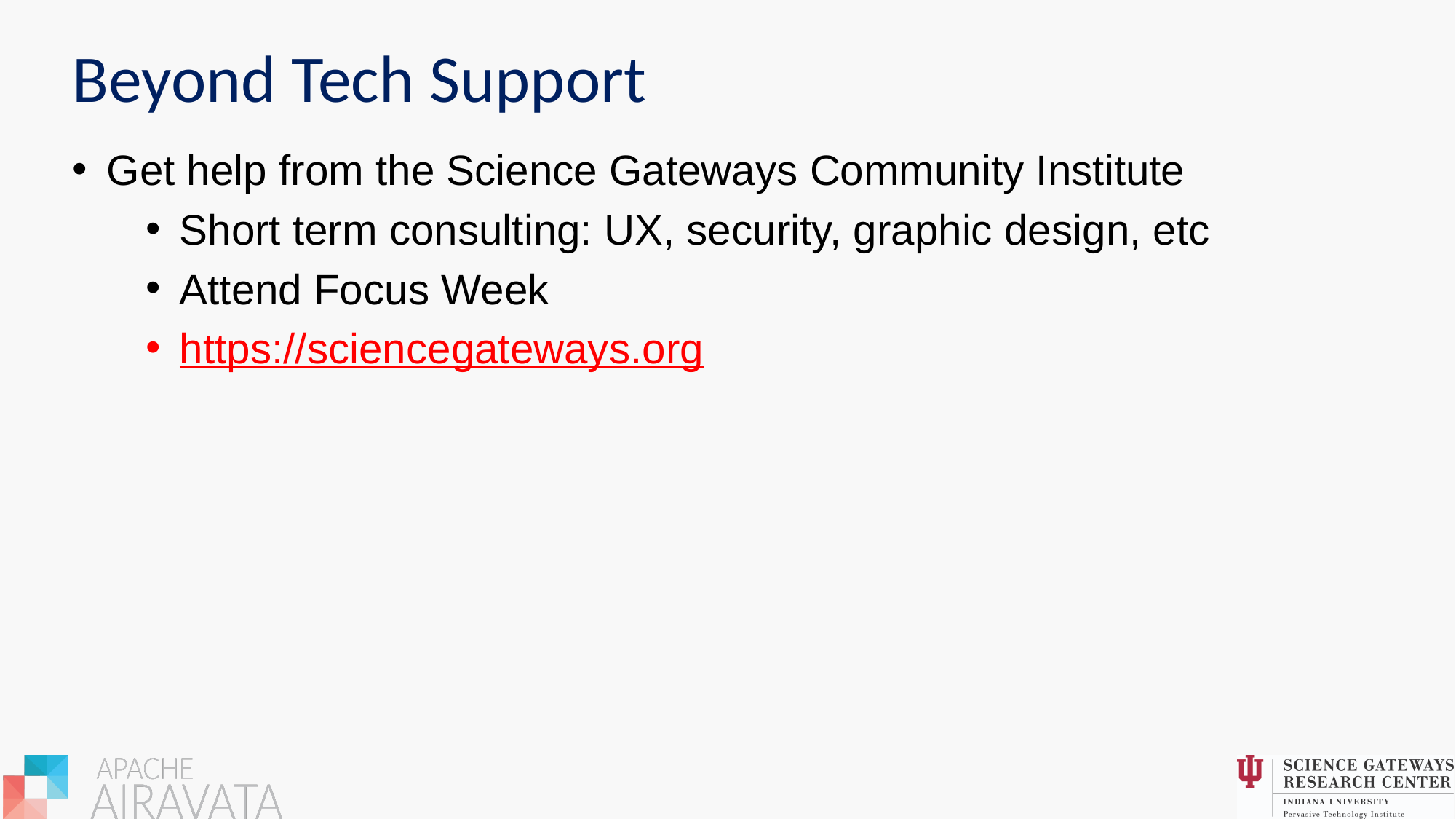

# Beyond Tech Support
Get help from the Science Gateways Community Institute
Short term consulting: UX, security, graphic design, etc
Attend Focus Week
https://sciencegateways.org